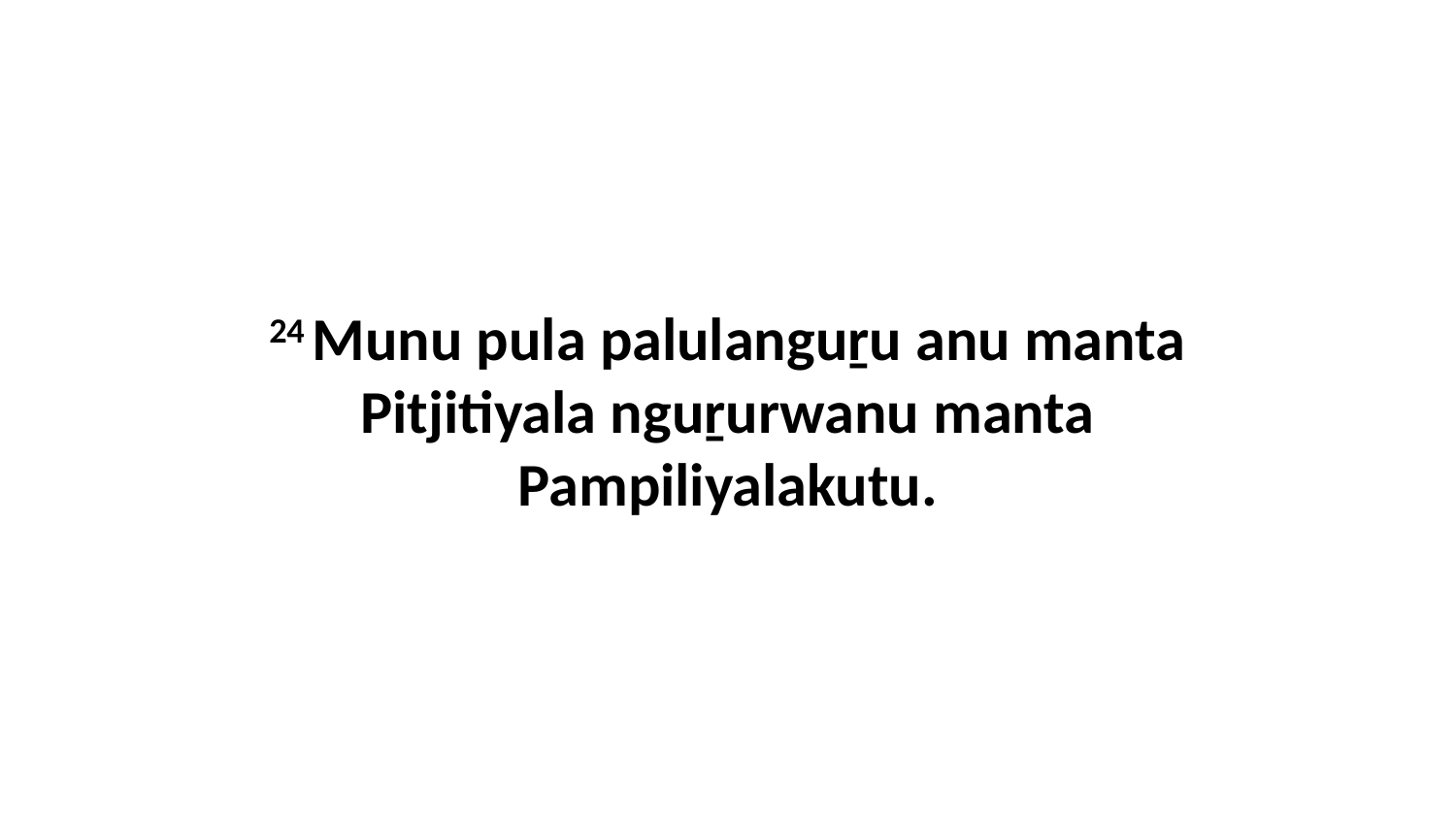

24 Munu pula palulanguṟu anu manta Pitjitiyala nguṟurwanu manta Pampiliyalakutu.